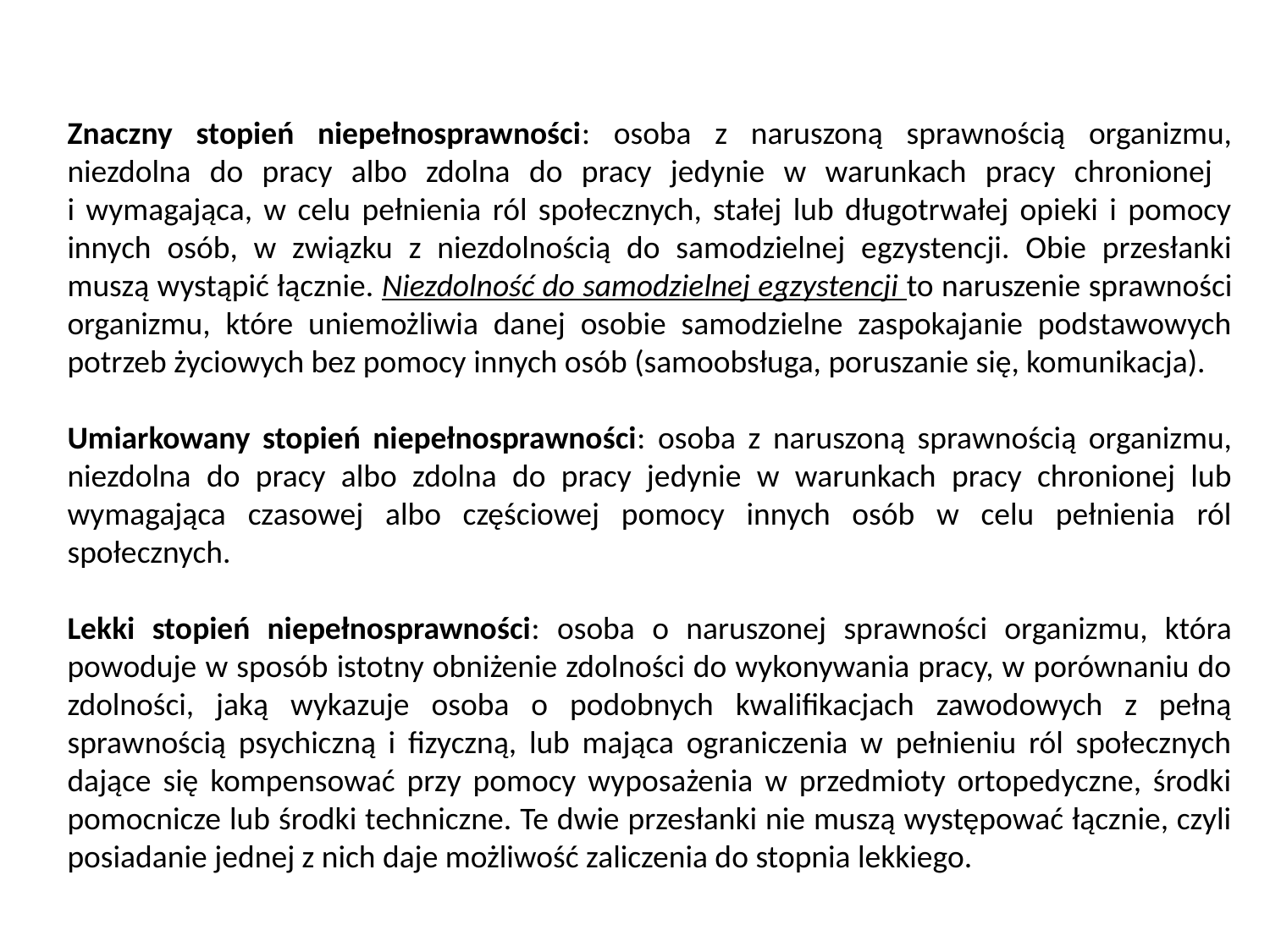

Znaczny stopień niepełnosprawności: osoba z naruszoną sprawnością organizmu, niezdolna do pracy albo zdolna do pracy jedynie w warunkach pracy chronionej
i wymagająca, w celu pełnienia ról społecznych, stałej lub długotrwałej opieki i pomocy innych osób, w związku z niezdolnością do samodzielnej egzystencji. Obie przesłanki muszą wystąpić łącznie. Niezdolność do samodzielnej egzystencji to naruszenie sprawności organizmu, które uniemożliwia danej osobie samodzielne zaspokajanie podstawowych potrzeb życiowych bez pomocy innych osób (samoobsługa, poruszanie się, komunikacja).

Umiarkowany stopień niepełnosprawności: osoba z naruszoną sprawnością organizmu, niezdolna do pracy albo zdolna do pracy jedynie w warunkach pracy chronionej lub wymagająca czasowej albo częściowej pomocy innych osób w celu pełnienia ról społecznych.

Lekki stopień niepełnosprawności: osoba o naruszonej sprawności organizmu, która powoduje w sposób istotny obniżenie zdolności do wykonywania pracy, w porównaniu do zdolności, jaką wykazuje osoba o podobnych kwalifikacjach zawodowych z pełną sprawnością psychiczną i fizyczną, lub mająca ograniczenia w pełnieniu ról społecznych dające się kompensować przy pomocy wyposażenia w przedmioty ortopedyczne, środki pomocnicze lub środki techniczne. Te dwie przesłanki nie muszą występować łącznie, czyli posiadanie jednej z nich daje możliwość zaliczenia do stopnia lekkiego.